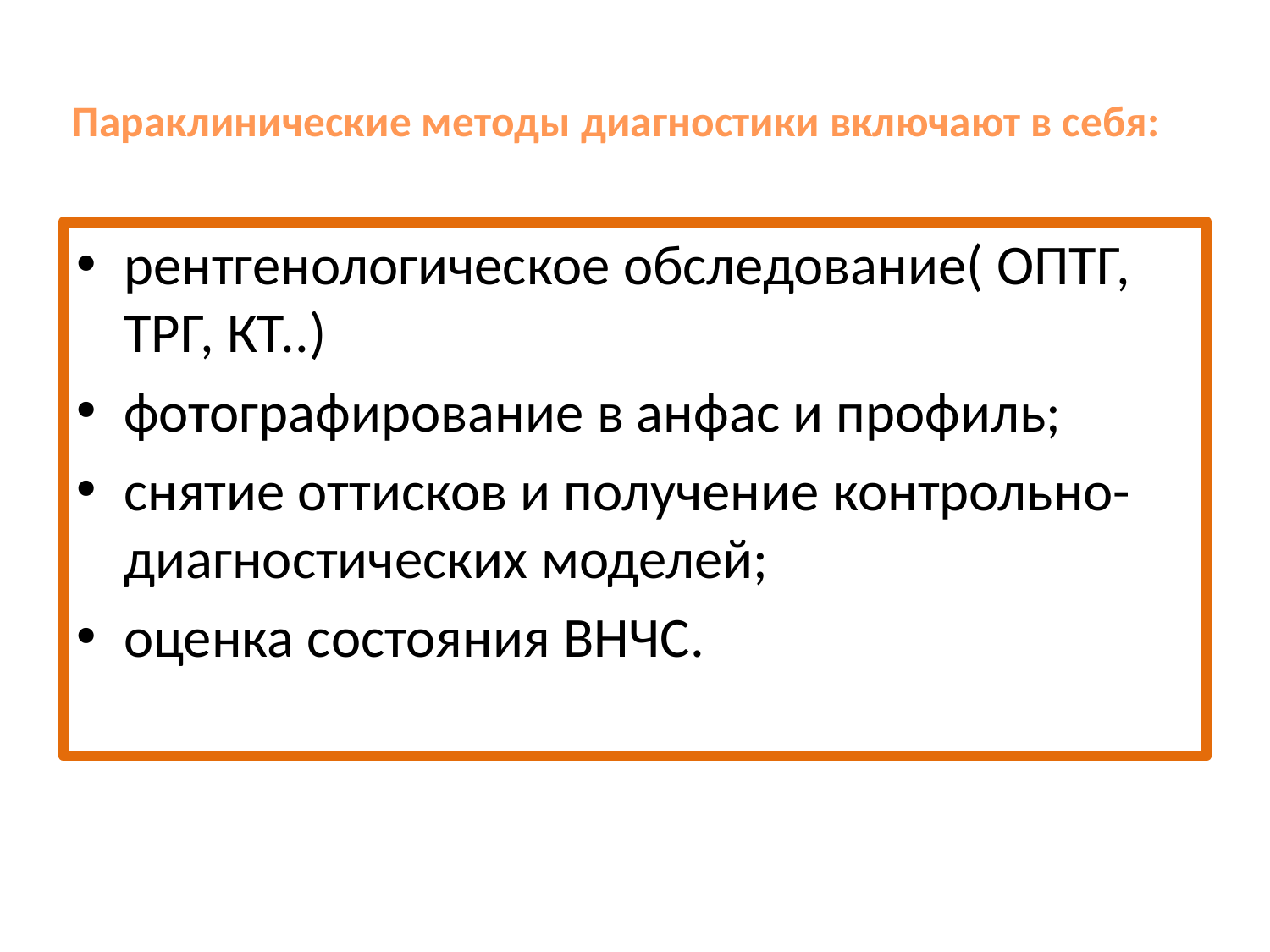

# Параклинические методы диагностики включают в себя:
рентгенологическое обследование( ОПТГ, ТРГ, КТ..)
фотографирование в анфас и профиль;
снятие оттисков и получение контрольно-диагностических моделей;
оценка состояния ВНЧС.